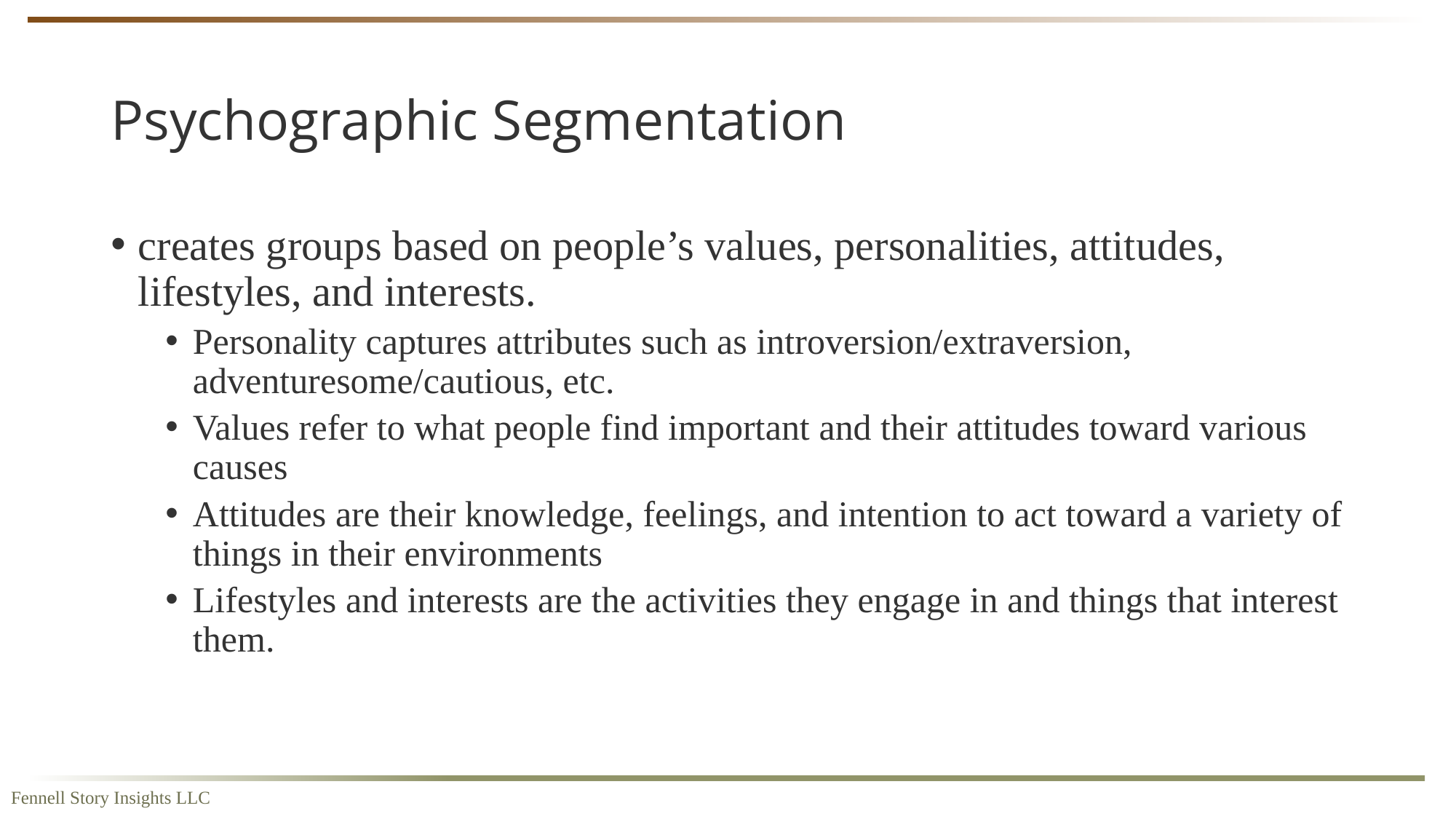

# Psychographic Segmentation
creates groups based on people’s values, personalities, attitudes, lifestyles, and interests.
Personality captures attributes such as introversion/extraversion, adventuresome/cautious, etc.
Values refer to what people find important and their attitudes toward various causes
Attitudes are their knowledge, feelings, and intention to act toward a variety of things in their environments
Lifestyles and interests are the activities they engage in and things that interest them.